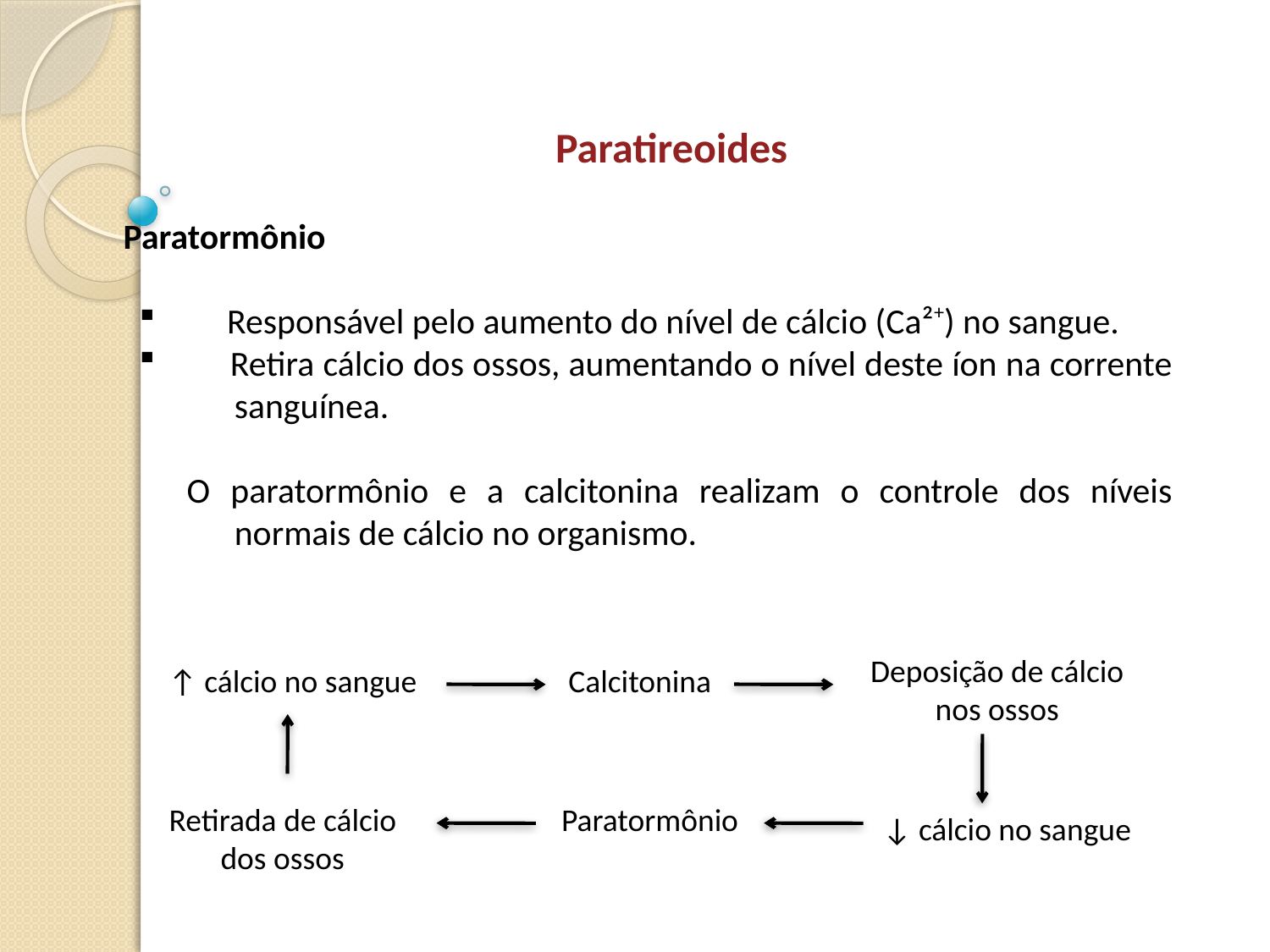

Paratireoides

Paratormônio

     Responsável pelo aumento do nível de cálcio (Ca²+) no sangue.
     Retira cálcio dos ossos, aumentando o nível deste íon na corrente sanguínea.

O paratormônio e a calcitonina realizam o controle dos níveis normais de cálcio no organismo.
Deposição de cálcio nos ossos
↑ cálcio no sangue
Calcitonina
Retirada de cálcio dos ossos
Paratormônio
↓ cálcio no sangue